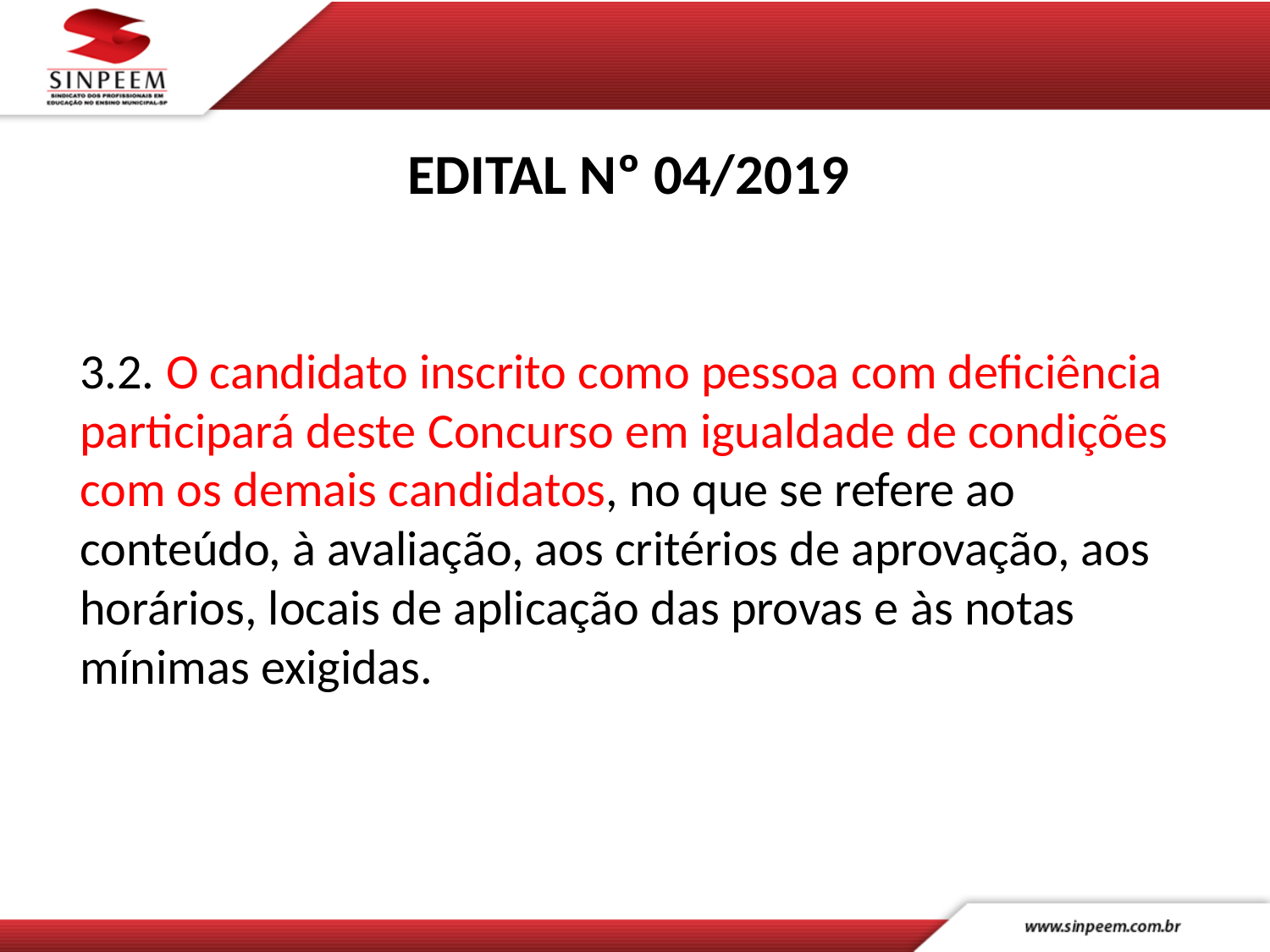

# EDITAL Nº 04/2019

3.2. O candidato inscrito como pessoa com deficiência participará deste Concurso em igualdade de condições com os demais candidatos, no que se refere ao conteúdo, à avaliação, aos critérios de aprovação, aos horários, locais de aplicação das provas e às notas mínimas exigidas.